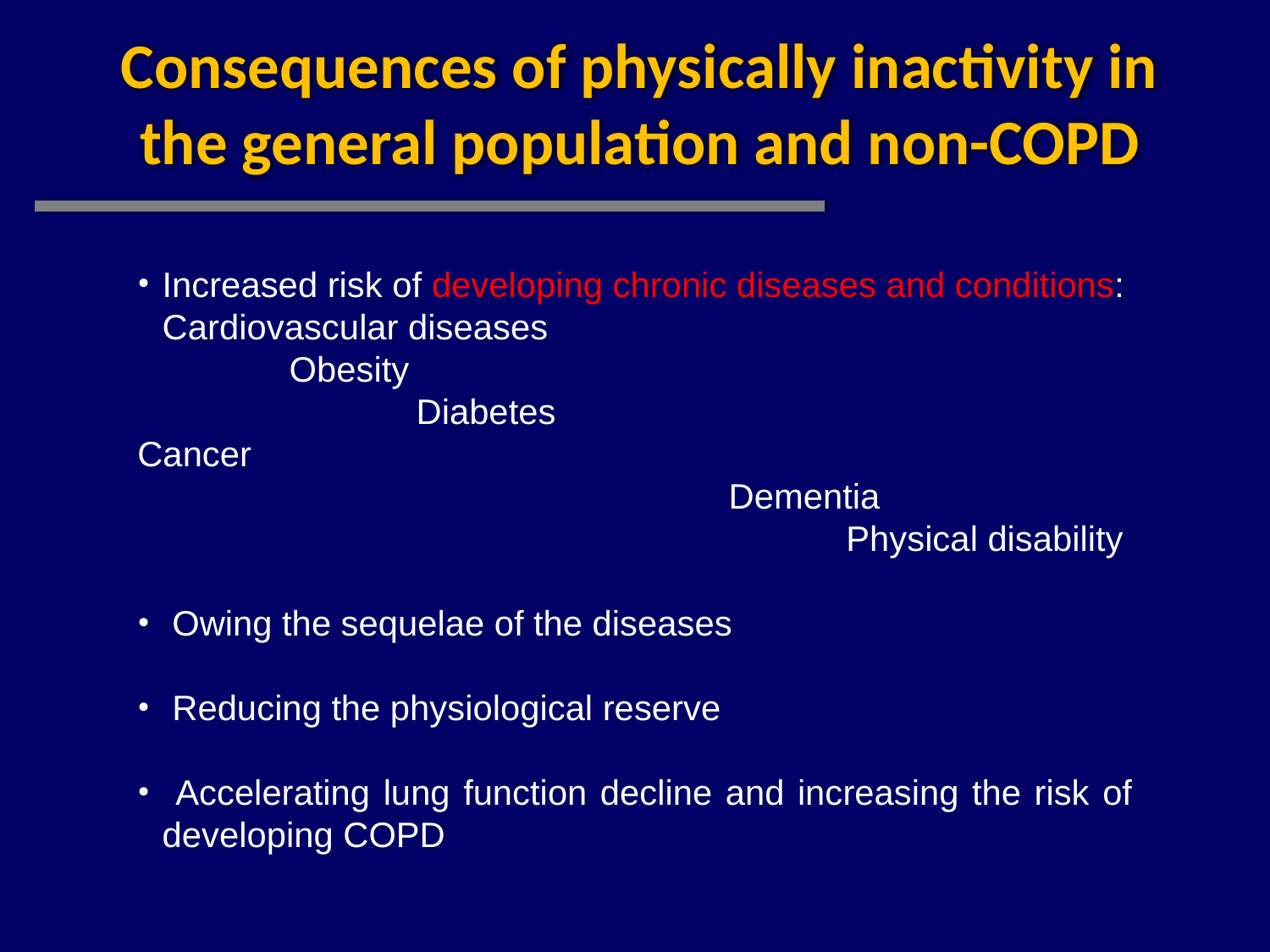

Consequences of physically inactivity in the general population and non-COPD
Increased risk of developing chronic diseases and conditions:
	Cardiovascular diseases
		Obesity
			Diabetes
Cancer
				      Dementia
						     Physical disability

 Owing the sequelae of the diseases

 Reducing the physiological reserve

 Accelerating lung function decline and increasing the risk of developing COPD